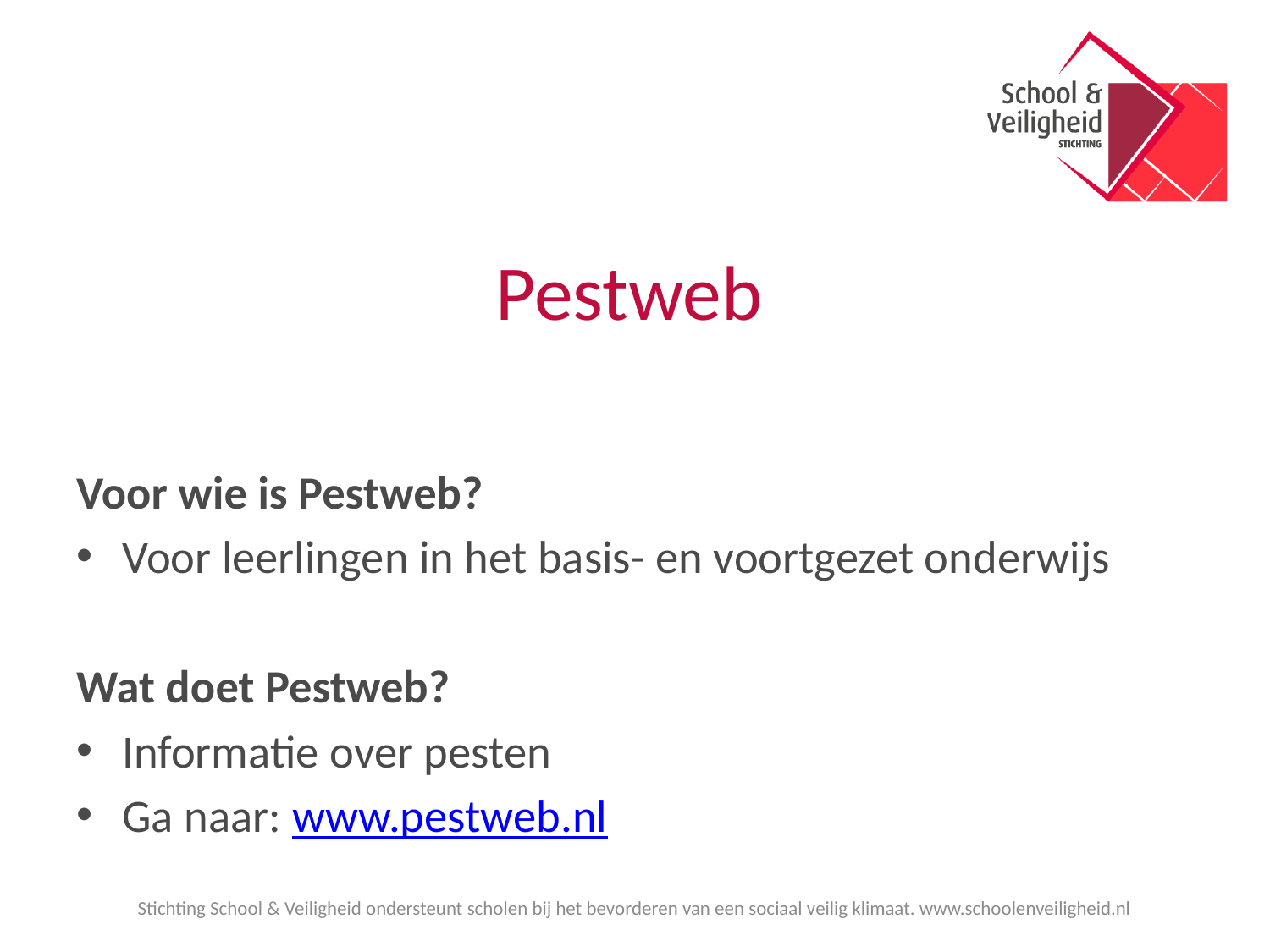

# Pestweb
Voor wie is Pestweb?
Voor leerlingen in het basis- en voortgezet onderwijs

Wat doet Pestweb?
Informatie over pesten
Ga naar: www.pestweb.nl
Stichting School & Veiligheid ondersteunt scholen bij het bevorderen van een sociaal veilig klimaat. www.schoolenveiligheid.nl